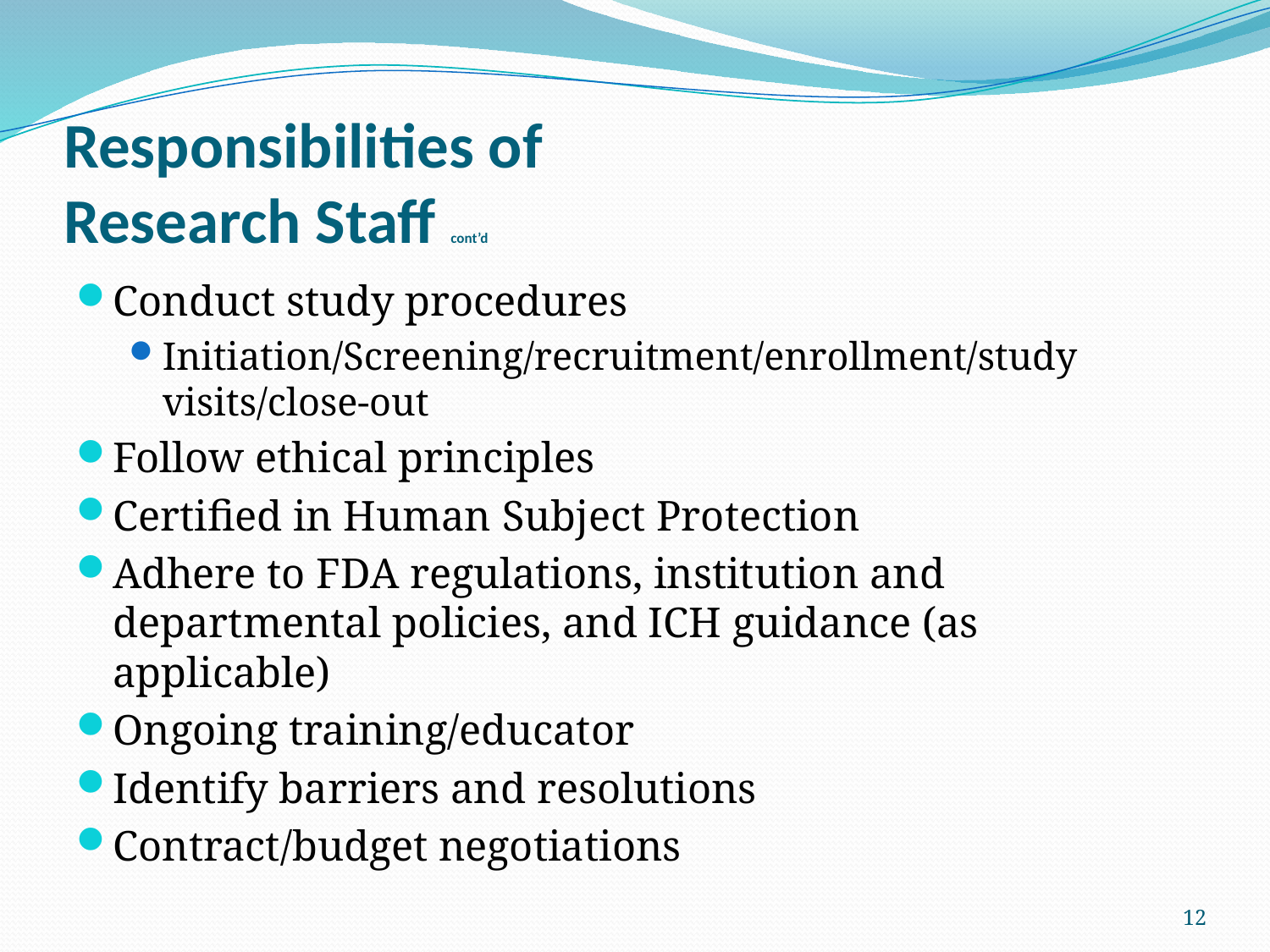

# Responsibilities of Research Staff cont’d
Conduct study procedures
Initiation/Screening/recruitment/enrollment/study visits/close-out
Follow ethical principles
Certified in Human Subject Protection
Adhere to FDA regulations, institution and departmental policies, and ICH guidance (as applicable)
Ongoing training/educator
Identify barriers and resolutions
Contract/budget negotiations

12